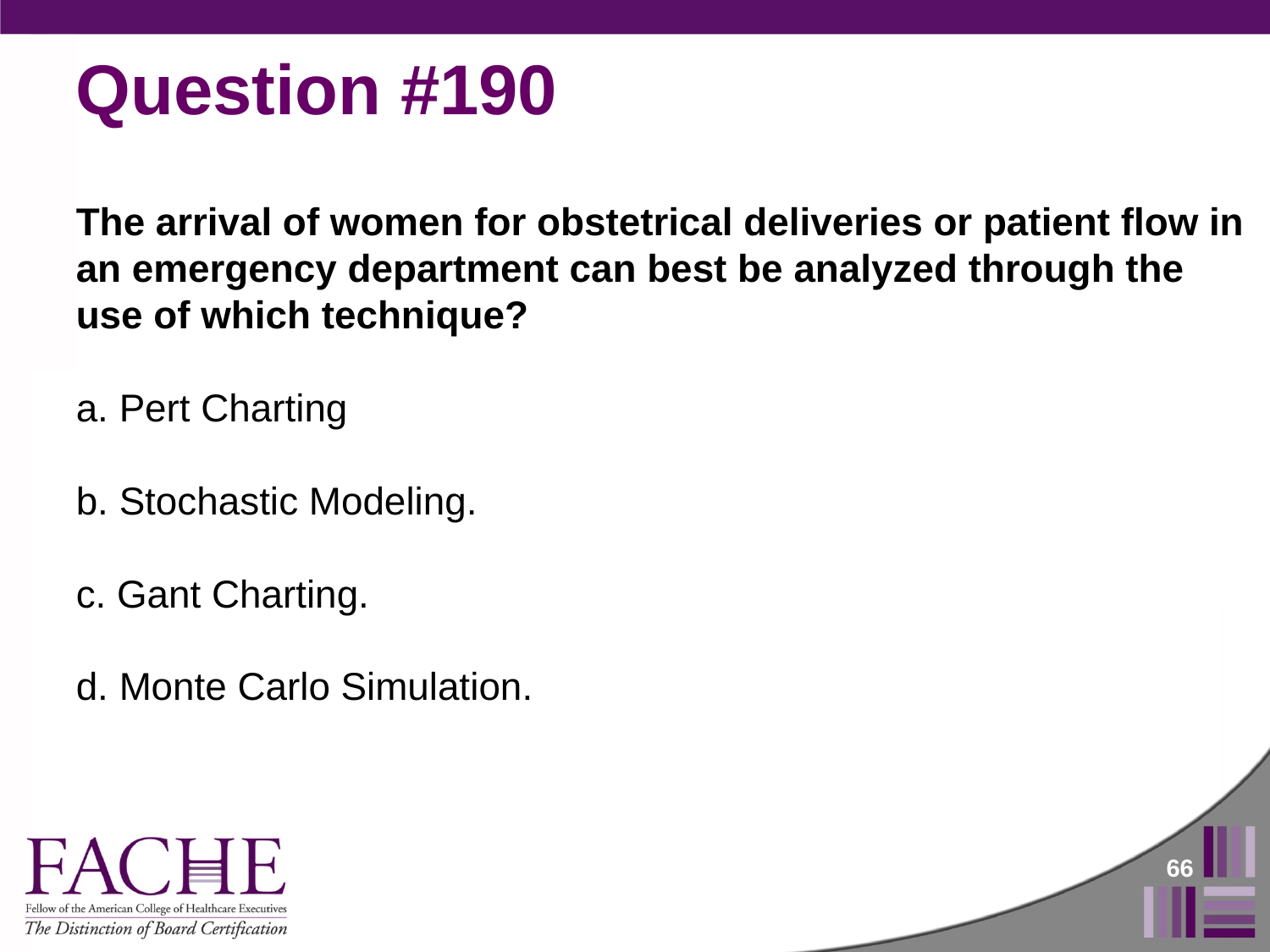

# Question #190
The arrival of women for obstetrical deliveries or patient flow in an emergency department can best be analyzed through the use of which technique?

a. Pert Charting

b. Stochastic Modeling.

c. Gant Charting.

d. Monte Carlo Simulation.

66